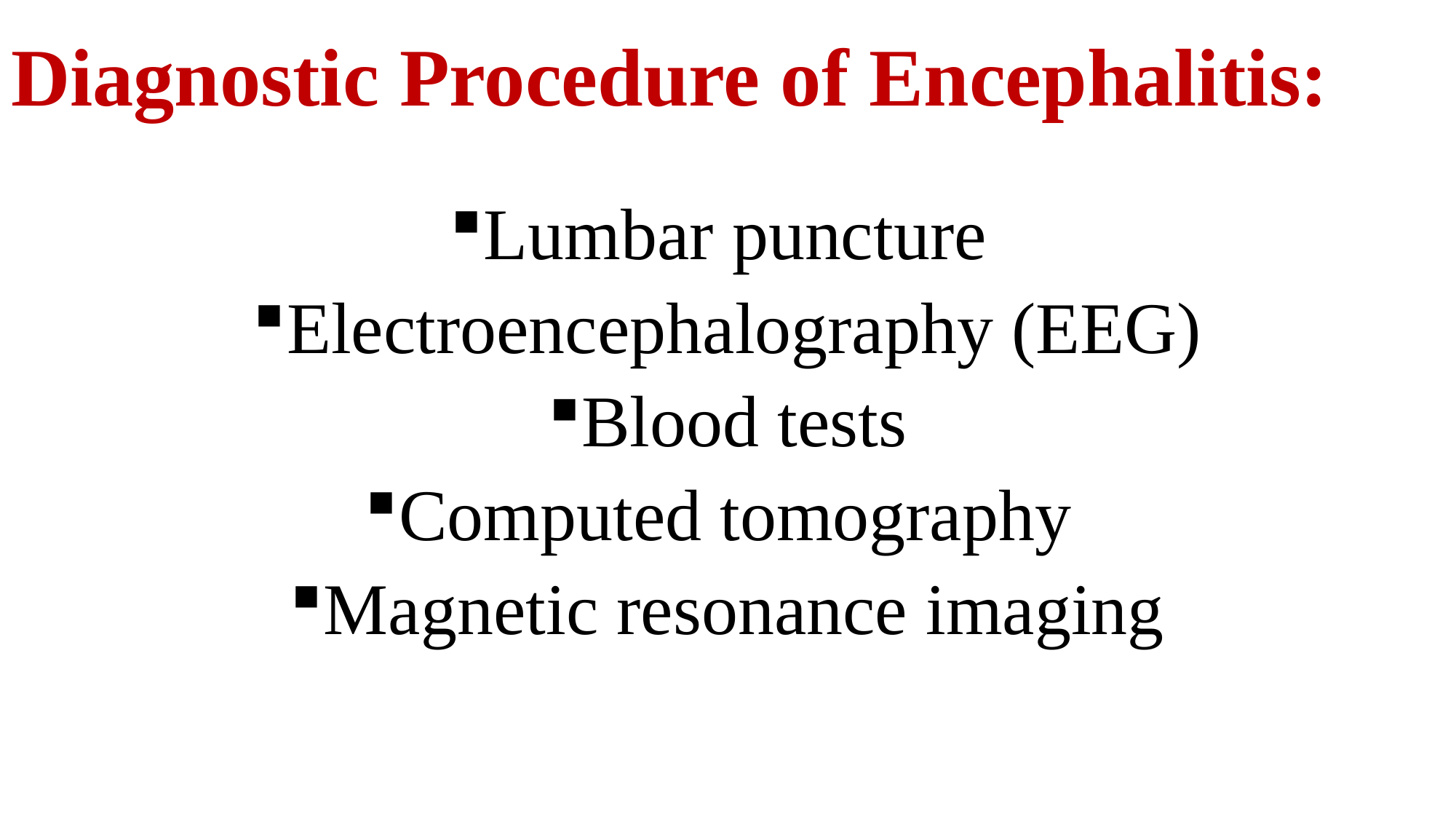

# Diagnostic Procedure of Encephalitis:
Lumbar puncture
Electroencephalography (EEG)
Blood tests
Computed tomography
Magnetic resonance imaging